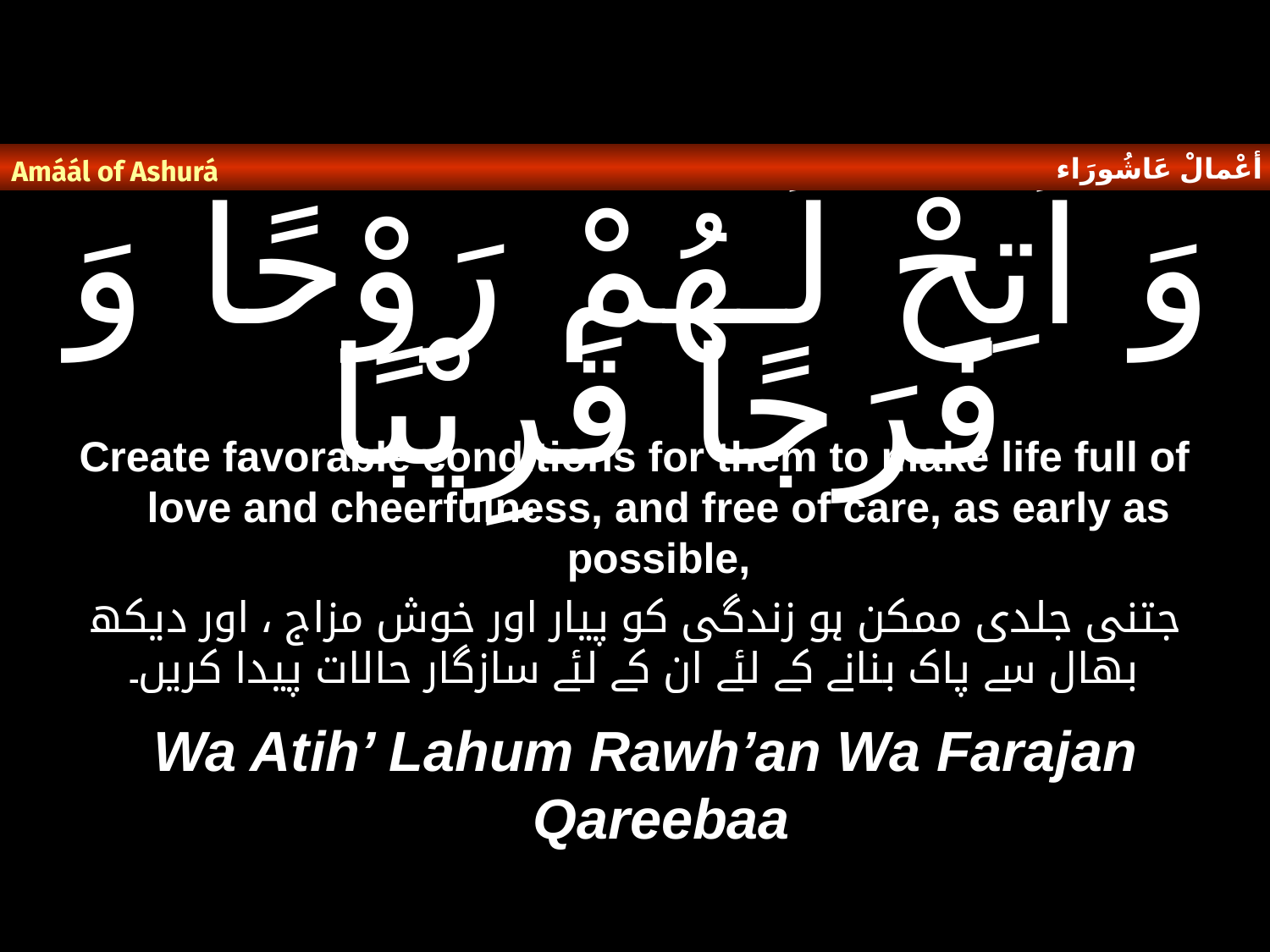

أعْمالْ عَاشُورَاء
Amáál of Ashurá
# وَ اَتِحْ لَـهُمْ رَوْحًا وَ فَرَجًا قَرِيْبًا
Create favorable conditions for them to make life full of love and cheerfulness, and free of care, as early as possible,
جتنی جلدی ممکن ہو زندگی کو پیار اور خوش مزاج ، اور دیکھ بھال سے پاک بنانے کے لئے ان کے لئے سازگار حالات پیدا کریں۔

Wa Atih’ Lahum Rawh’an Wa Farajan Qareebaa